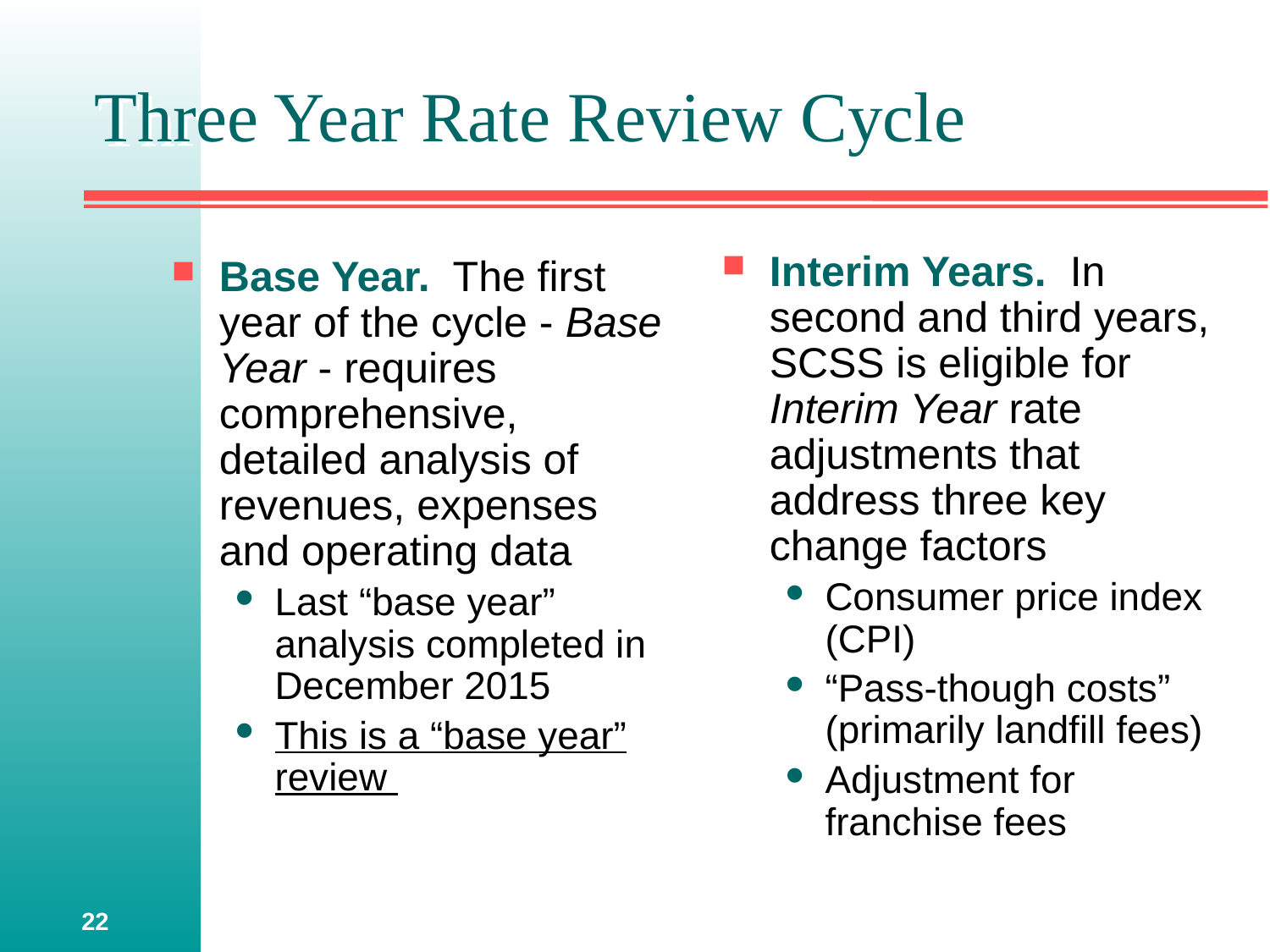

# Three Year Rate Review Cycle
Interim Years.  In second and third years, SCSS is eligible for Interim Year rate adjustments that address three key change factors
Consumer price index (CPI)
“Pass-though costs” (primarily landfill fees)
Adjustment for franchise fees
Base Year.  The first year of the cycle - Base Year - requires comprehensive, detailed analysis of revenues, expenses and operating data
Last “base year” analysis completed in December 2015
This is a “base year” review